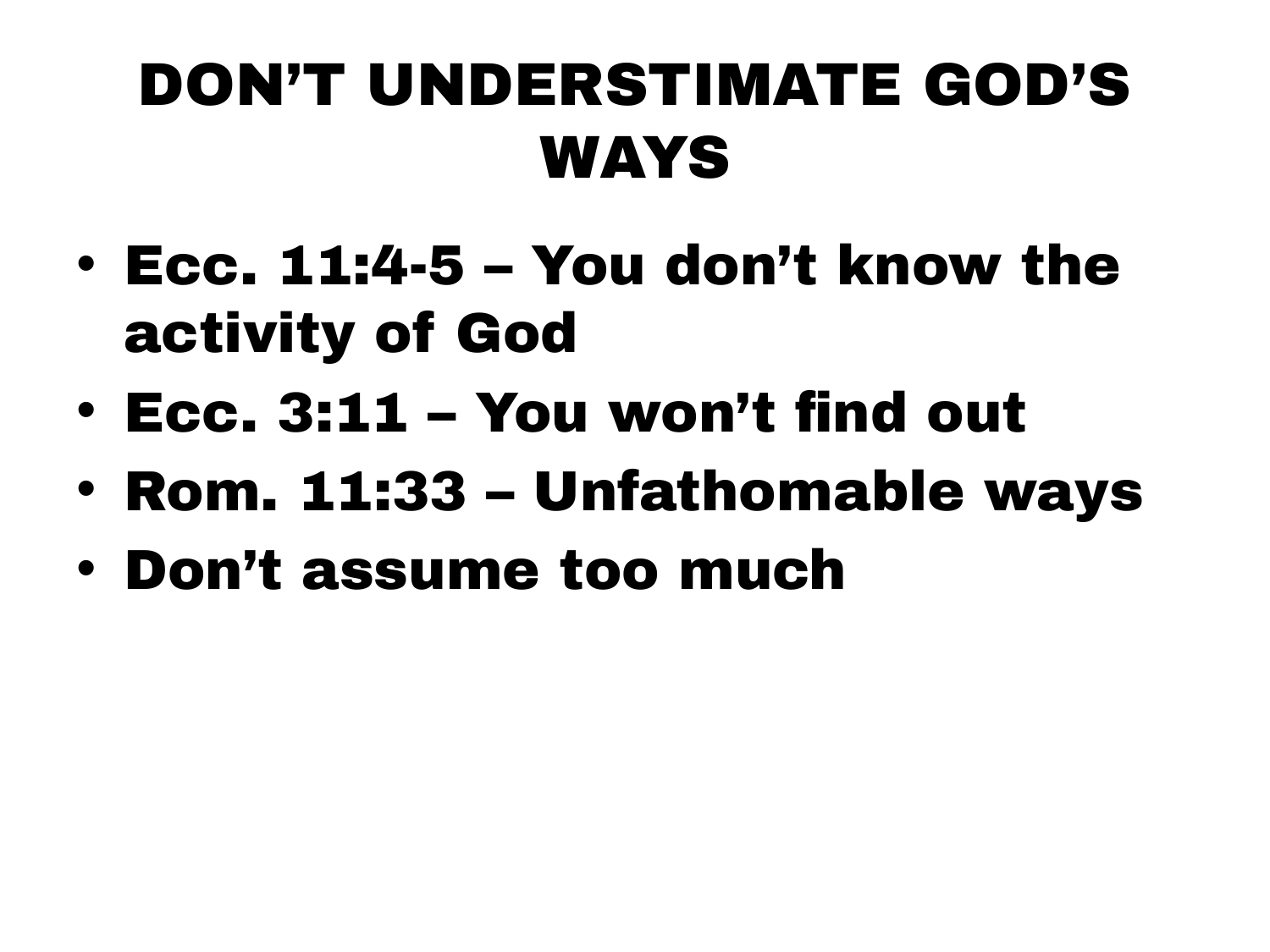

# DON’T UNDERSTIMATE GOD’S WAYS
Ecc. 11:4-5 – You don’t know the activity of God
Ecc. 3:11 – You won’t find out
Rom. 11:33 – Unfathomable ways
Don’t assume too much